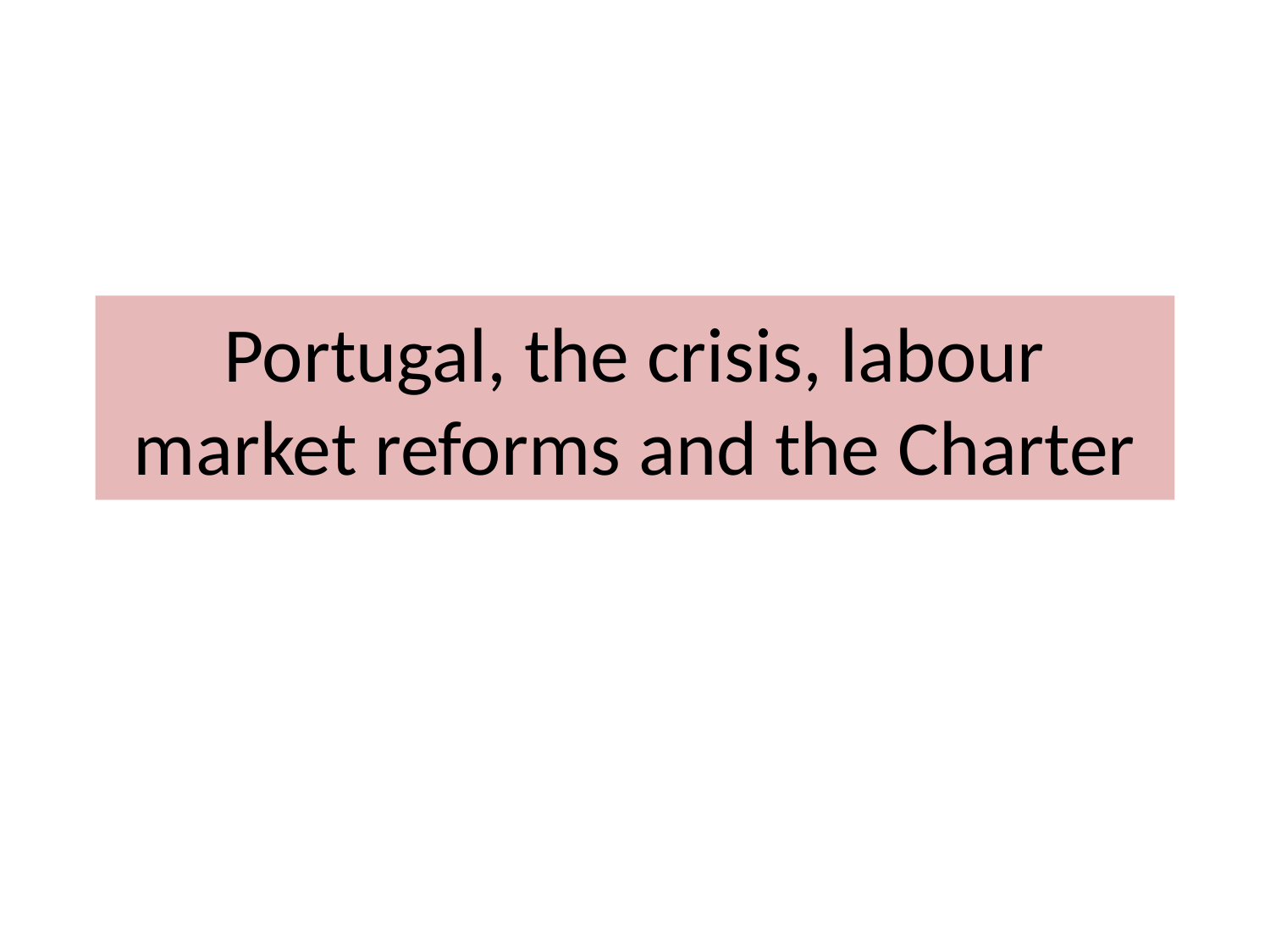

# Portugal, the crisis, labour market reforms and the Charter